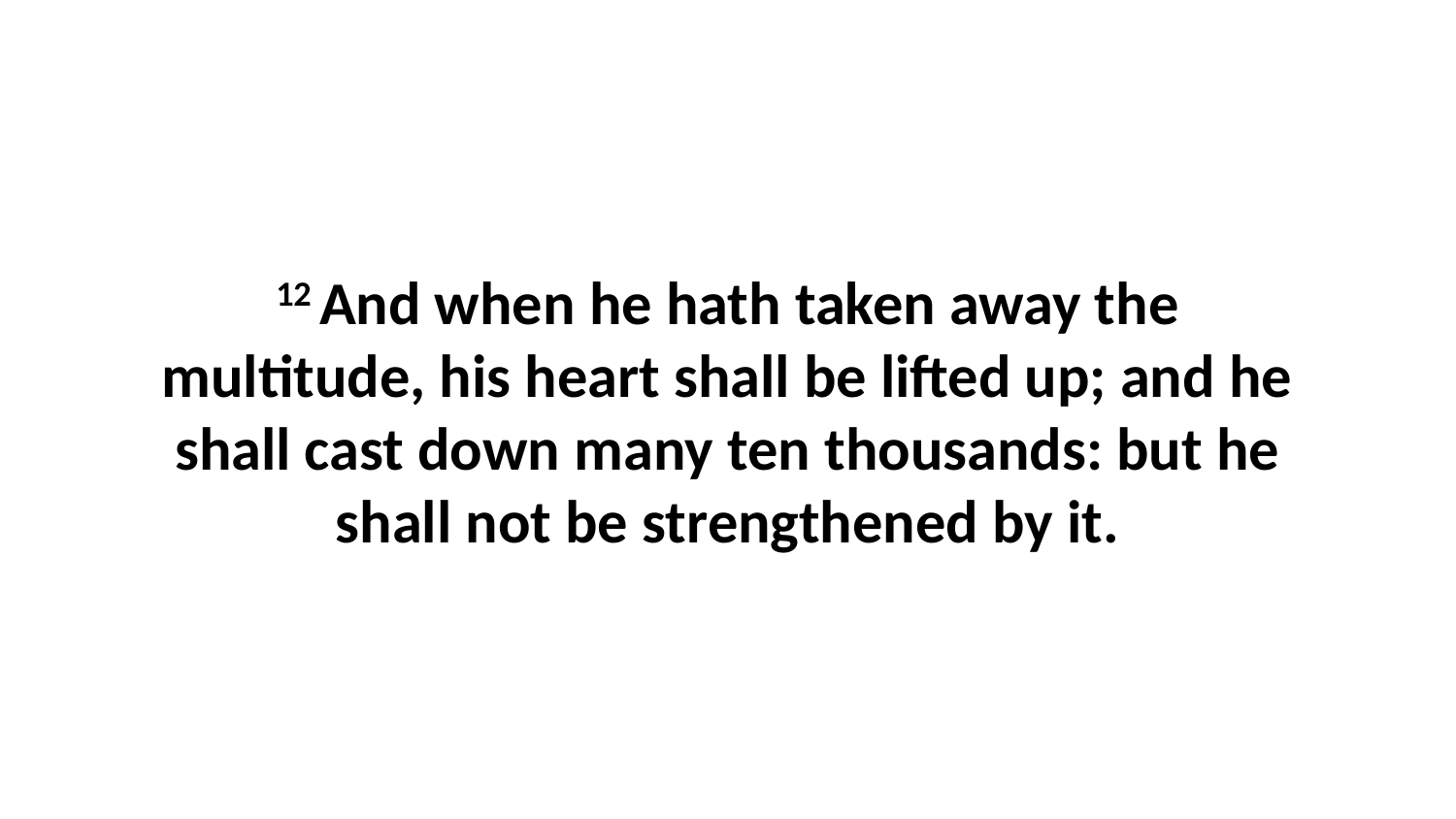

12 And when he hath taken away the multitude, his heart shall be lifted up; and he shall cast down many ten thousands: but he shall not be strengthened by it.